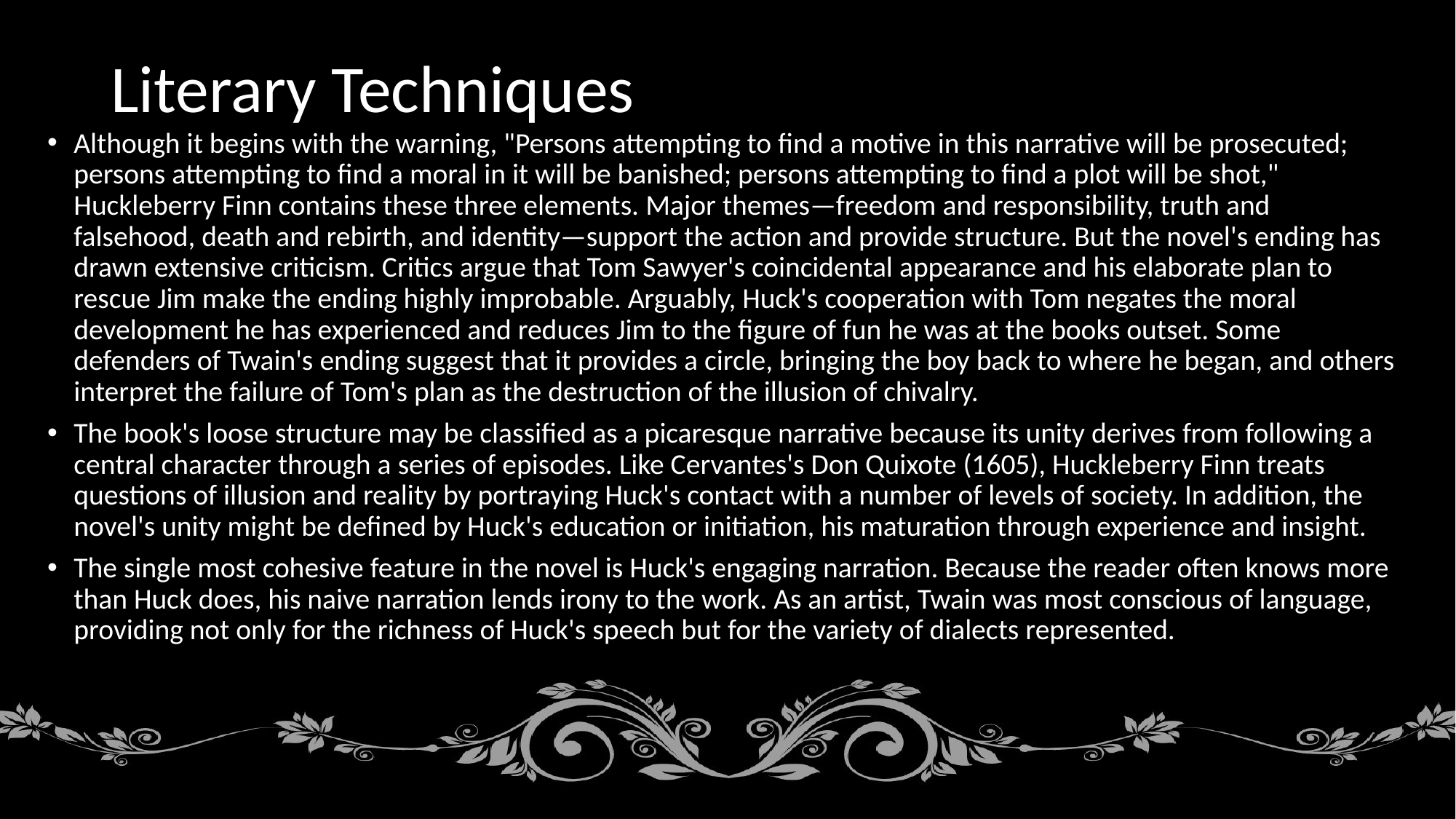

# Literary Techniques
Although it begins with the warning, "Persons attempting to find a motive in this narrative will be prosecuted; persons attempting to find a moral in it will be banished; persons attempting to find a plot will be shot," Huckleberry Finn contains these three elements. Major themes—freedom and responsibility, truth and falsehood, death and rebirth, and identity—support the action and provide structure. But the novel's ending has drawn extensive criticism. Critics argue that Tom Sawyer's coincidental appearance and his elaborate plan to rescue Jim make the ending highly improbable. Arguably, Huck's cooperation with Tom negates the moral development he has experienced and reduces Jim to the figure of fun he was at the books outset. Some defenders of Twain's ending suggest that it provides a circle, bringing the boy back to where he began, and others interpret the failure of Tom's plan as the destruction of the illusion of chivalry.
The book's loose structure may be classified as a picaresque narrative because its unity derives from following a central character through a series of episodes. Like Cervantes's Don Quixote (1605), Huckleberry Finn treats questions of illusion and reality by portraying Huck's contact with a number of levels of society. In addition, the novel's unity might be defined by Huck's education or initiation, his maturation through experience and insight.
The single most cohesive feature in the novel is Huck's engaging narration. Because the reader often knows more than Huck does, his naive narration lends irony to the work. As an artist, Twain was most conscious of language, providing not only for the richness of Huck's speech but for the variety of dialects represented.